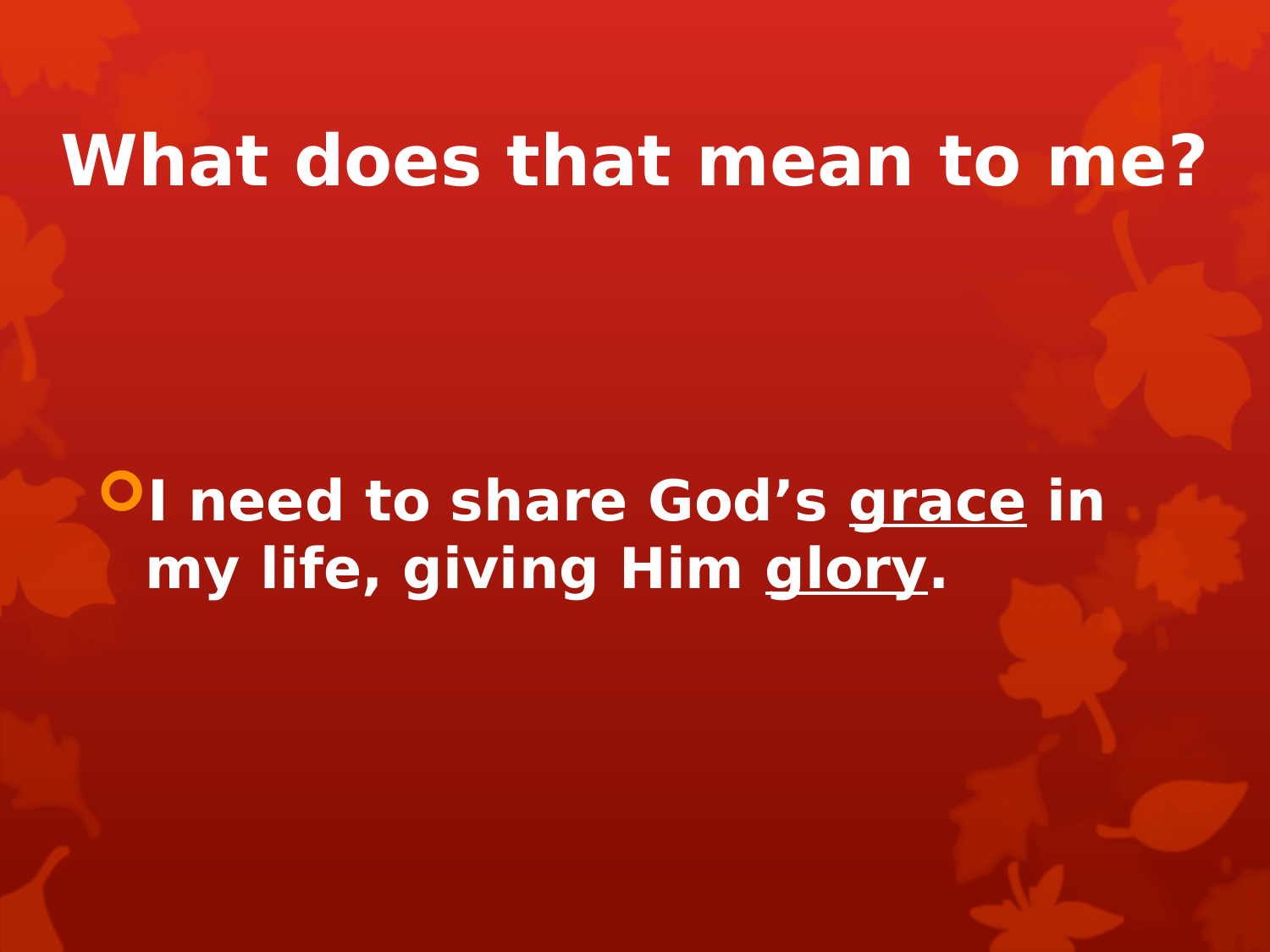

# What does that mean to me?
I need to share God’s grace in my life, giving Him glory.